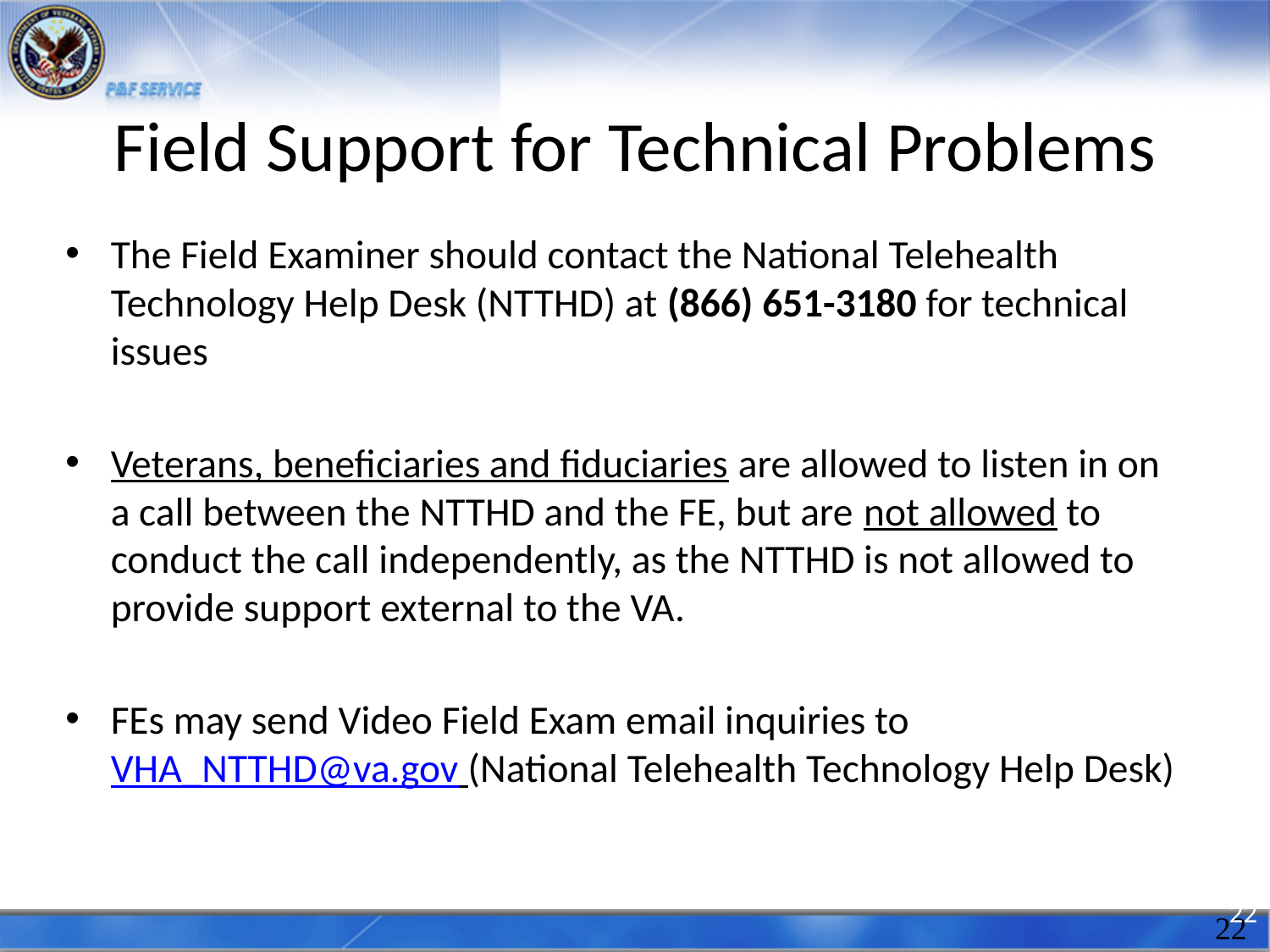

22
# Field Support for Technical Problems
The Field Examiner should contact the National Telehealth Technology Help Desk (NTTHD) at (866) 651-3180 for technical issues

Veterans, beneficiaries and fiduciaries are allowed to listen in on a call between the NTTHD and the FE, but are not allowed to conduct the call independently, as the NTTHD is not allowed to provide support external to the VA.

FEs may send Video Field Exam email inquiries to VHA_NTTHD@va.gov (National Telehealth Technology Help Desk)

22